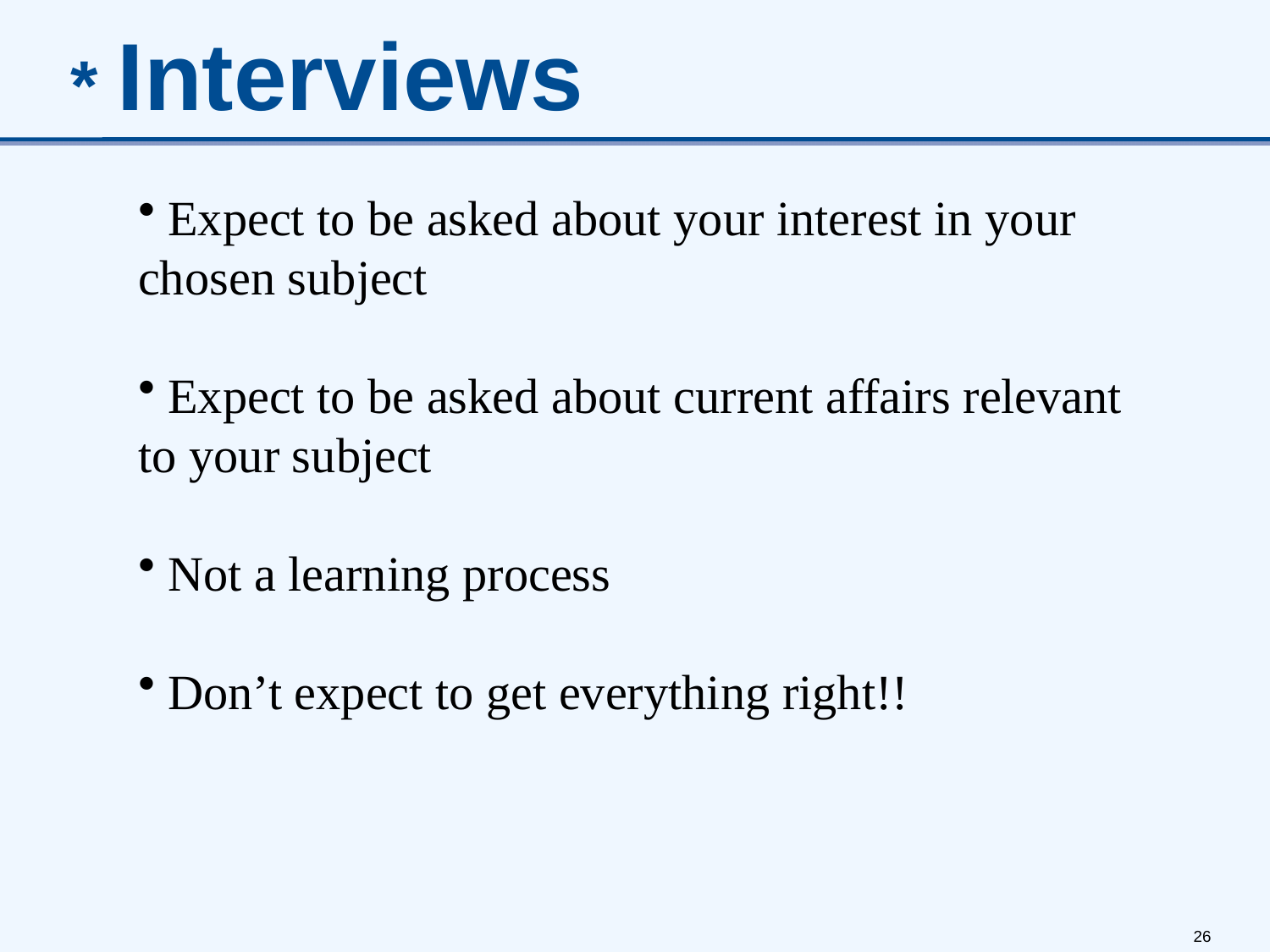

* Interviews
 Expect to be asked about your interest in your chosen subject

 Expect to be asked about current affairs relevant to your subject

 Not a learning process

 Don’t expect to get everything right!!